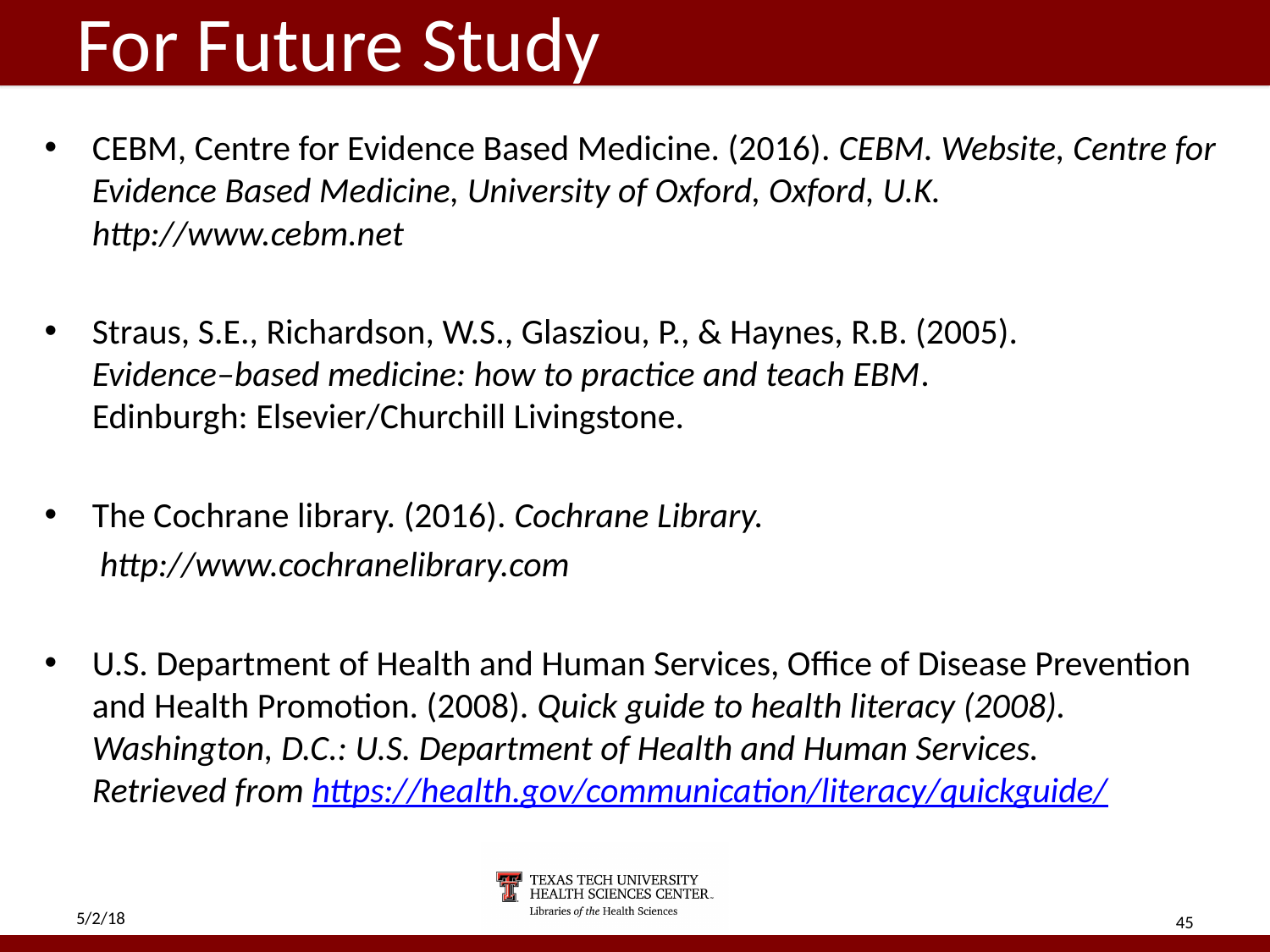

# For Future Study
CEBM, Centre for Evidence Based Medicine. (2016). CEBM. Website, Centre for Evidence Based Medicine, University of Oxford, Oxford, U.K. http://www.cebm.net

Straus, S.E., Richardson, W.S., Glasziou, P., & Haynes, R.B. (2005).             Evidence–based medicine: how to practice and teach EBM.                       Edinburgh: Elsevier/Churchill Livingstone.

The Cochrane library. (2016). Cochrane Library.
http://www.cochranelibrary.com

U.S. Department of Health and Human Services, Office of Disease Prevention  and Health Promotion. (2008). Quick guide to health literacy (2008).  Washington, D.C.: U.S. Department of Health and Human Services.           Retrieved from https://health.gov/communication/literacy/quickguide/

5/2/18
45